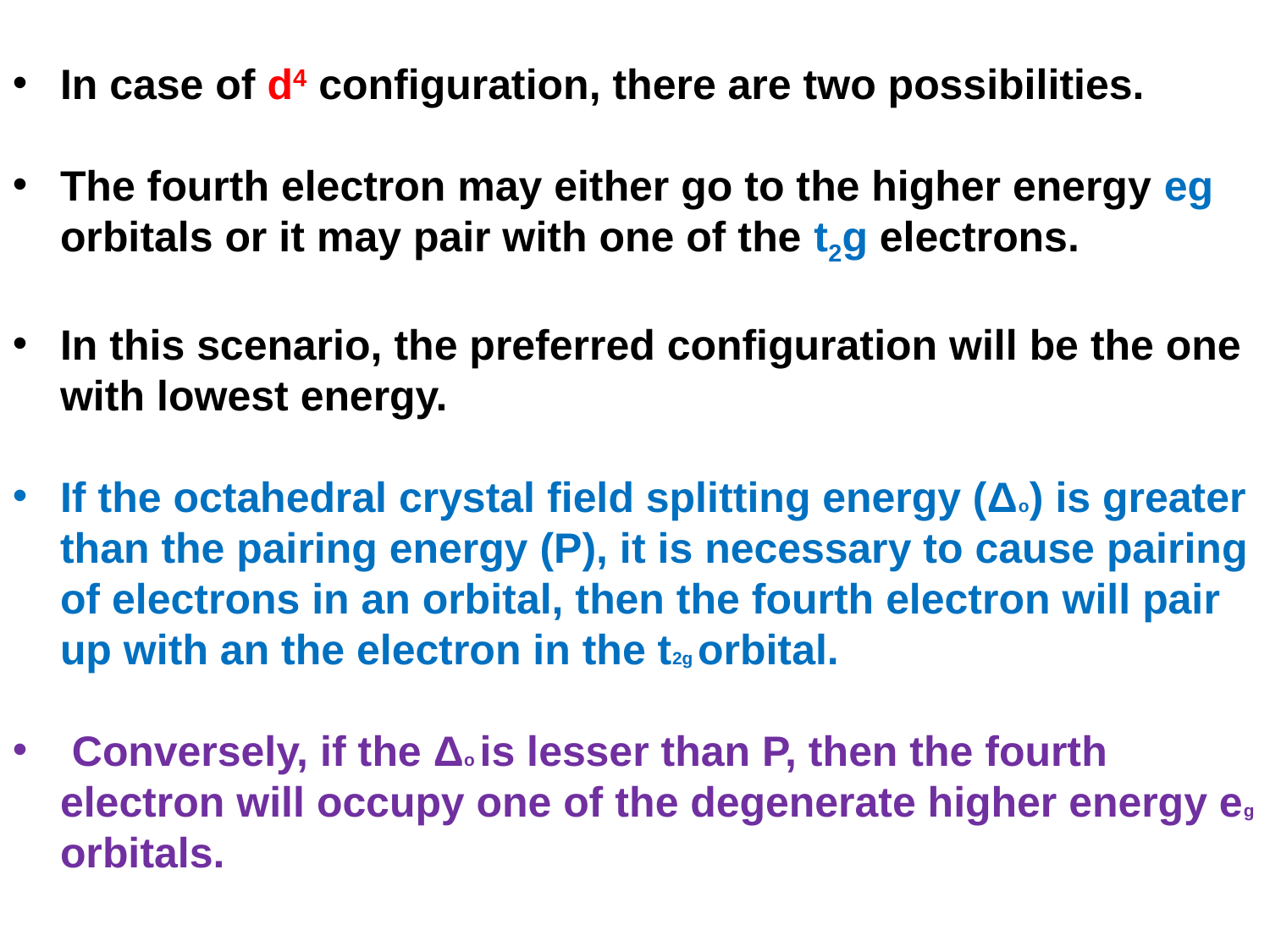

In case of d4 configuration, there are two possibilities.

The fourth electron may either go to the higher energy eg orbitals or it may pair with one of the t2g electrons.

In this scenario, the preferred configuration will be the one with lowest energy.

If the octahedral crystal field splitting energy (Δo) is greater than the pairing energy (P), it is necessary to cause pairing of electrons in an orbital, then the fourth electron will pair up with an the electron in the t2g orbital.

 Conversely, if the Δo is lesser than P, then the fourth electron will occupy one of the degenerate higher energy eg orbitals.